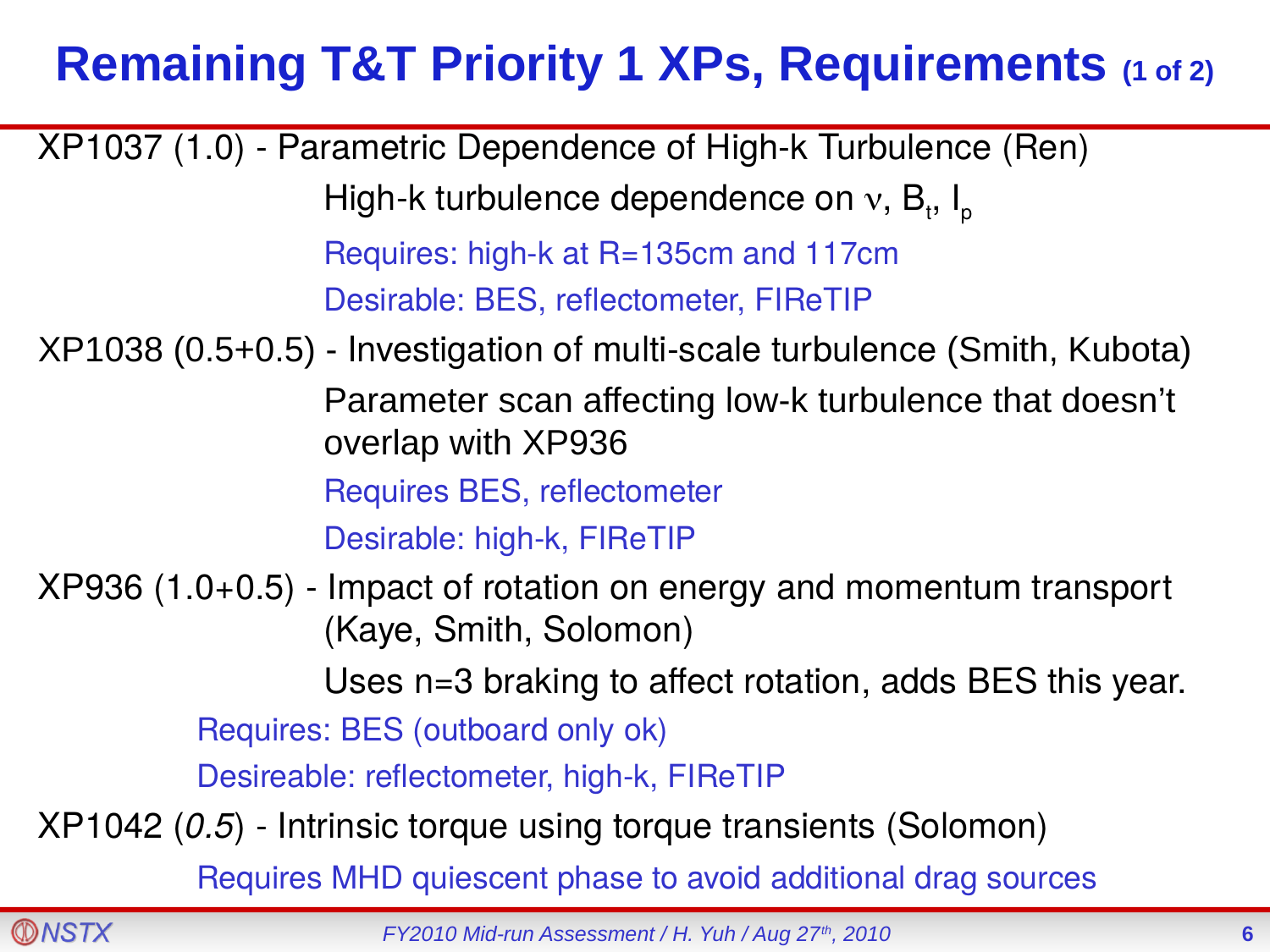

Remaining T&T Priority 1 XPs, Requirements (1 of 2)
XP1037 (1.0) - Parametric Dependence of High-k Turbulence (Ren)
			High-k turbulence dependence on ν, Bt, Ip
			Requires: high-k at R=135cm and 117cm
			Desirable: BES, reflectometer, FIReTIP
XP1038 (0.5+0.5) - Investigation of multi-scale turbulence (Smith, Kubota)
			Parameter scan affecting low-k turbulence that doesn’t 			overlap with XP936
			Requires BES, reflectometer
			Desirable: high-k, FIReTIP
XP936 (1.0+0.5) - Impact of rotation on energy and momentum transport 			(Kaye, Smith, Solomon)
			Uses n=3 braking to affect rotation, adds BES this year.
		Requires: BES (outboard only ok)
		Desireable: reflectometer, high-k, FIReTIP
XP1042 (0.5) - Intrinsic torque using torque transients (Solomon)
		Requires MHD quiescent phase to avoid additional drag sources

FY2010 Mid-run Assessment / H. Yuh / Aug 27th, 2010
6